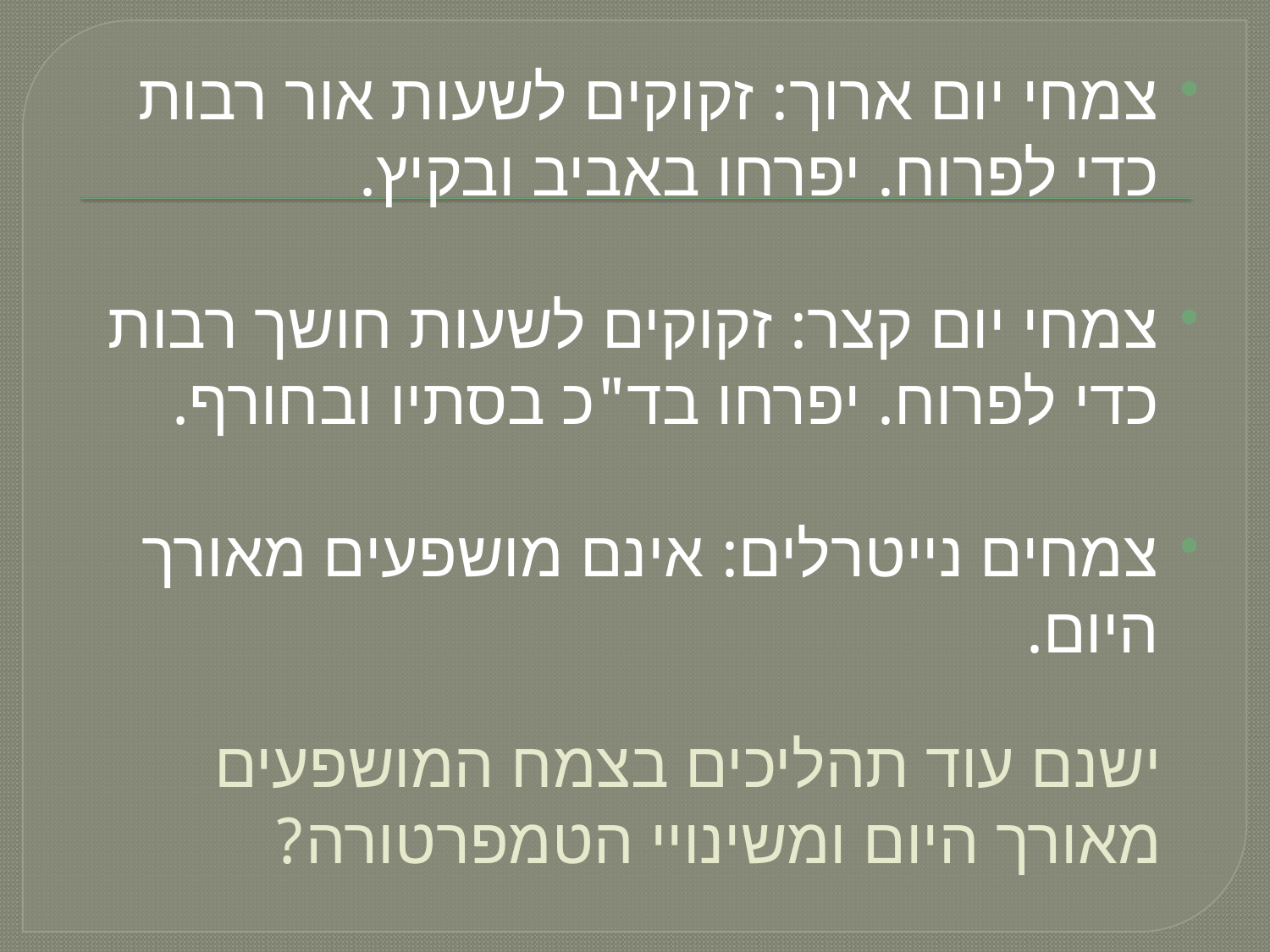

צמחי יום ארוך: זקוקים לשעות אור רבות כדי לפרוח. יפרחו באביב ובקיץ.

צמחי יום קצר: זקוקים לשעות חושך רבות כדי לפרוח. יפרחו בד"כ בסתיו ובחורף.

צמחים נייטרלים: אינם מושפעים מאורך היום.
# ישנם עוד תהליכים בצמח המושפעים מאורך היום ומשינויי הטמפרטורה?